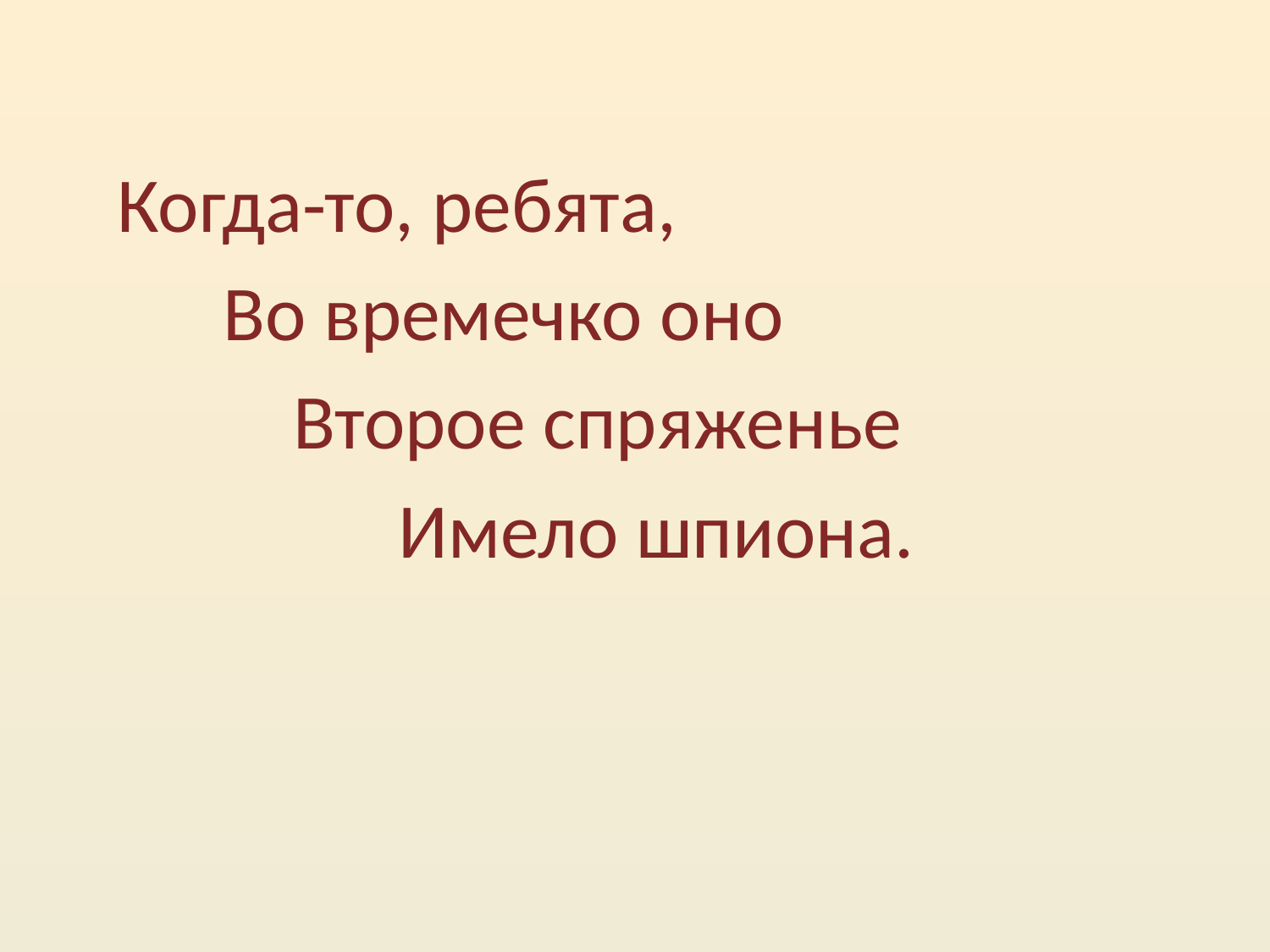

Когда-то, ребята,
        Во времечко оно
            Второе спряженье
                  Имело шпиона.